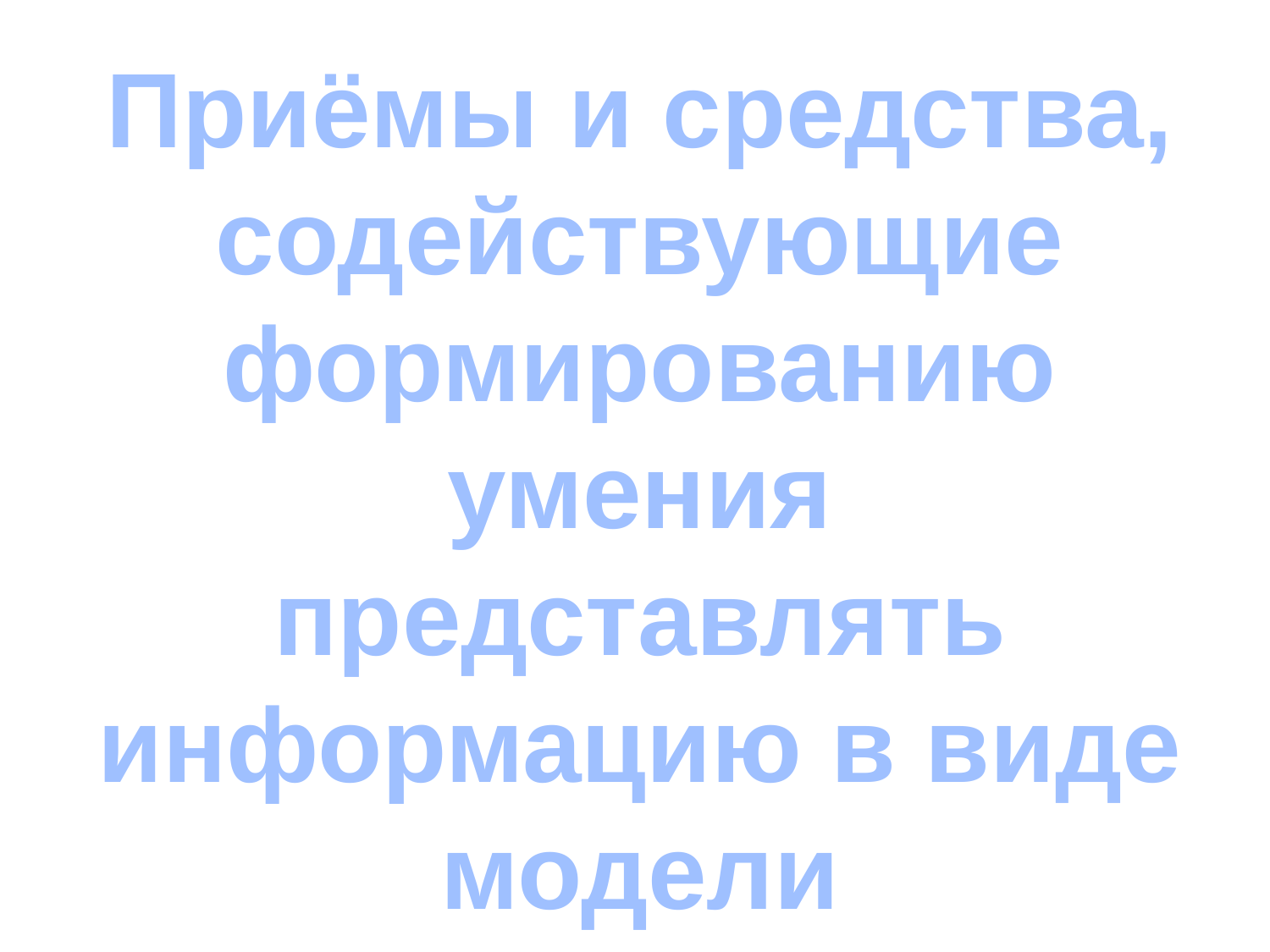

Приёмы и средства, содействующие формированию умения представлять информацию в виде модели